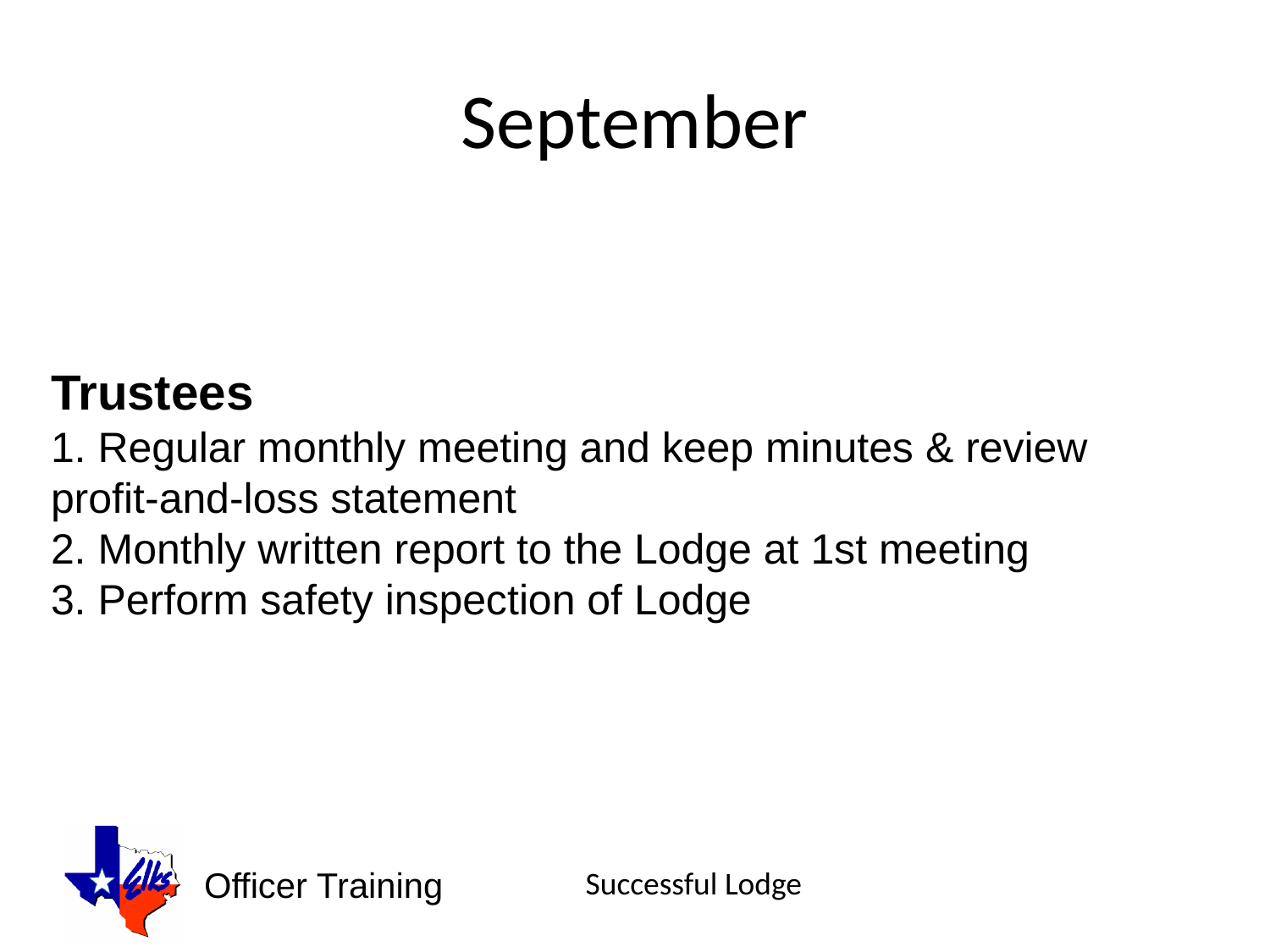

# September
Trustees
1. Regular monthly meeting and keep minutes & review profit-and-loss statement
2. Monthly written report to the Lodge at 1st meeting
3. Perform safety inspection of Lodge